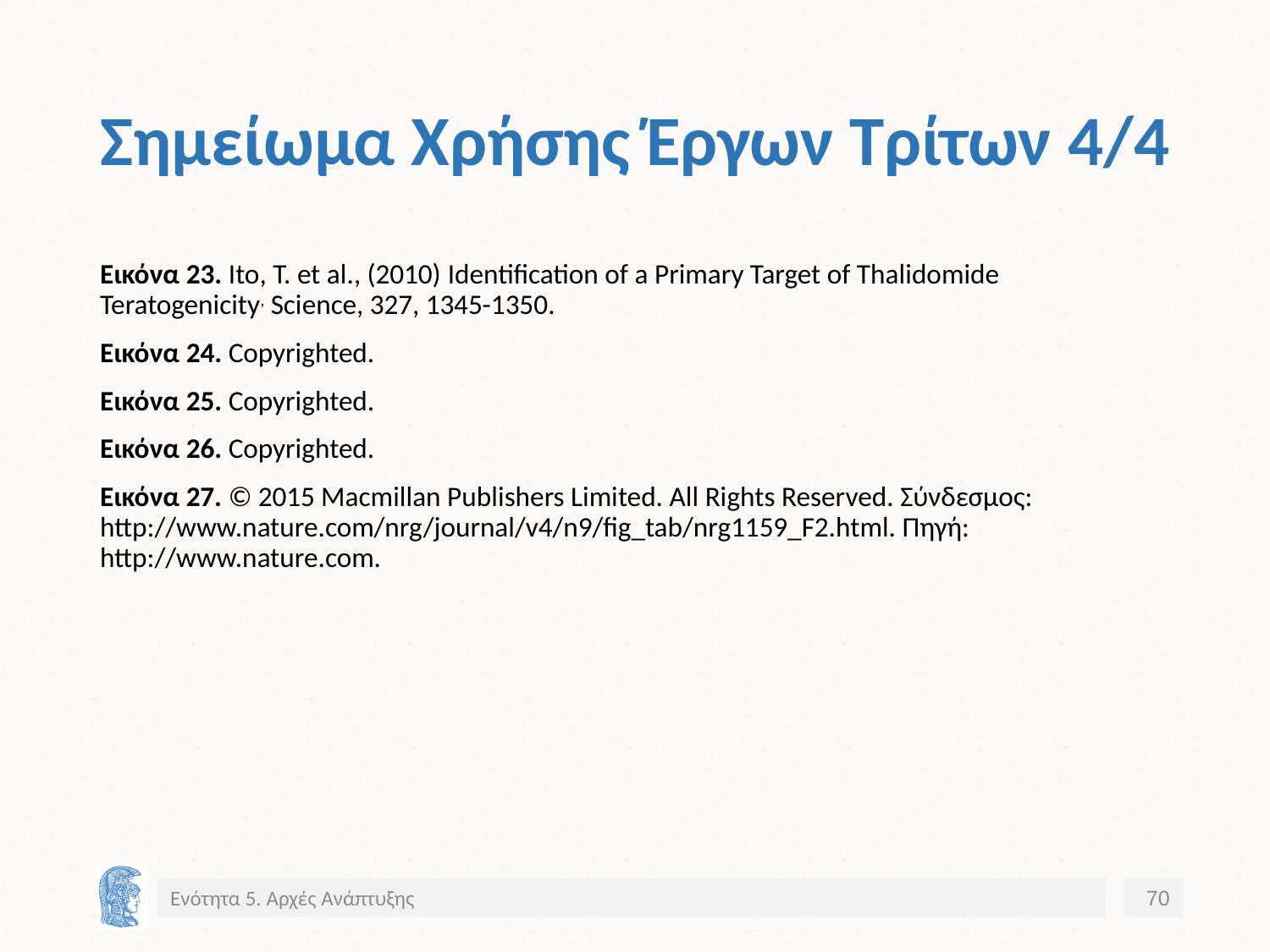

# Σημείωμα Χρήσης Έργων Τρίτων 4/4
Εικόνα 23. Ito, Τ. et al., (2010) Ιdentification of a Primary Target of Thalidomide Teratogenicity, Science, 327, 1345-1350.
Εικόνα 24. Copyrighted.
Εικόνα 25. Copyrighted.
Εικόνα 26. Copyrighted.
Εικόνα 27. © 2015 Macmillan Publishers Limited. All Rights Reserved. Σύνδεσμος:  http://www.nature.com/nrg/journal/v4/n9/fig_tab/nrg1159_F2.html. Πηγή: http://www.nature.com.

Ενότητα 5. Αρχές Ανάπτυξης
70